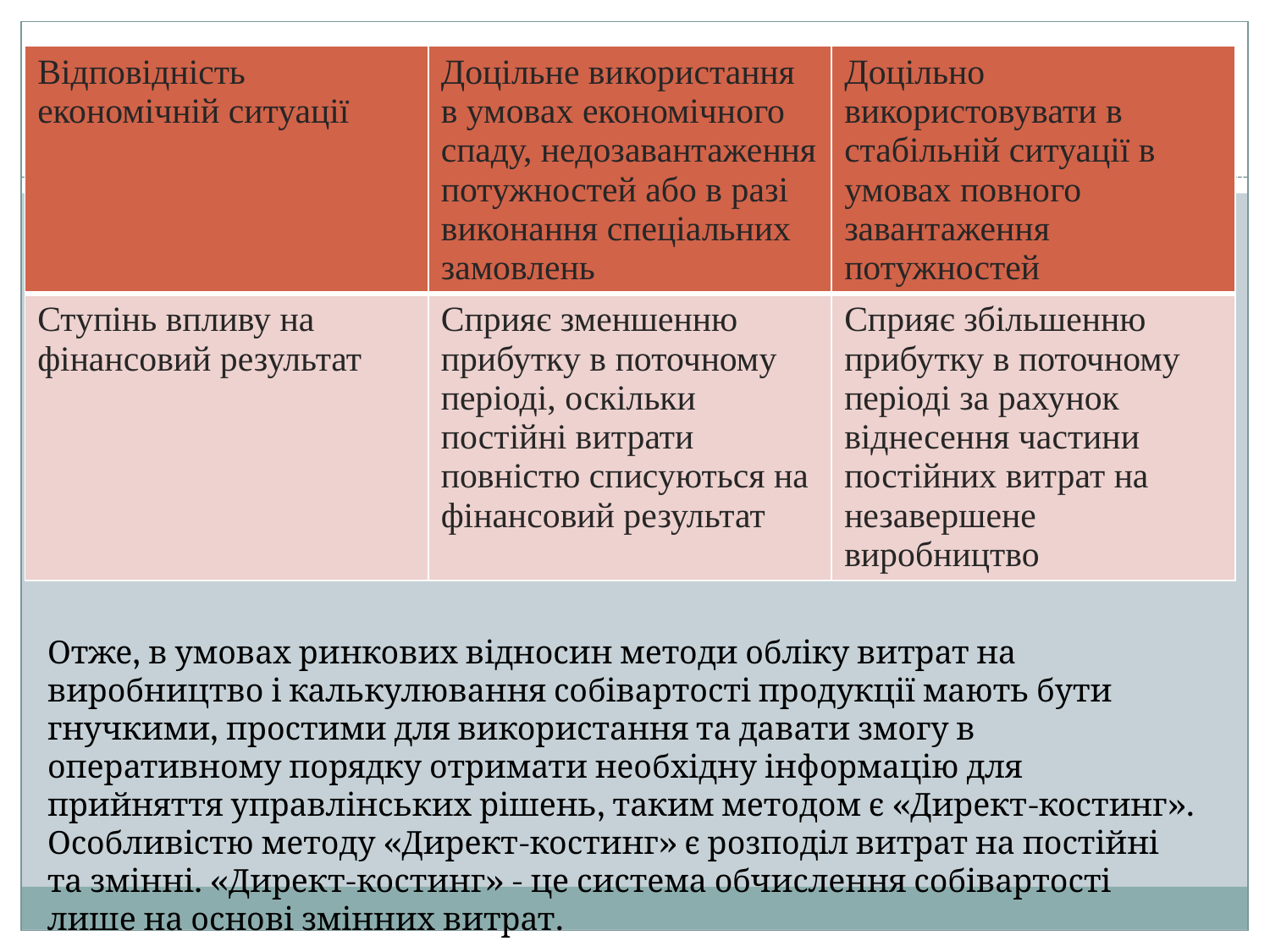

| Відповідність економічній ситуації | Доцільне використання в умовах економічного спаду, недозавантаження потужностей або в разі виконання спеціальних замовлень | Доцільно використовувати в стабільній ситуації в умовах повного завантаження потужностей |
| --- | --- | --- |
| Ступінь впливу на фінансовий результат | Сприяє зменшенню прибутку в поточному періоді, оскільки постійні витрати повністю списуються на фінансовий результат | Сприяє збільшенню прибутку в поточному періоді за рахунок віднесення частини постійних витрат на незавершене виробництво |
Отже, в умовах ринкових відносин методи обліку витрат на виробництво і калькулювання собівартості продукції мають бути гнучкими, простими для використання та давати змогу в оперативному порядку отримати необхідну інформацію для прийняття управлінських рішень, таким методом є «Директ-костинг». Особливістю методу «Директ-костинг» є розподіл витрат на постійні та змінні. «Директ-костинг» - це система обчислення собівартості лише на основі змінних витрат.